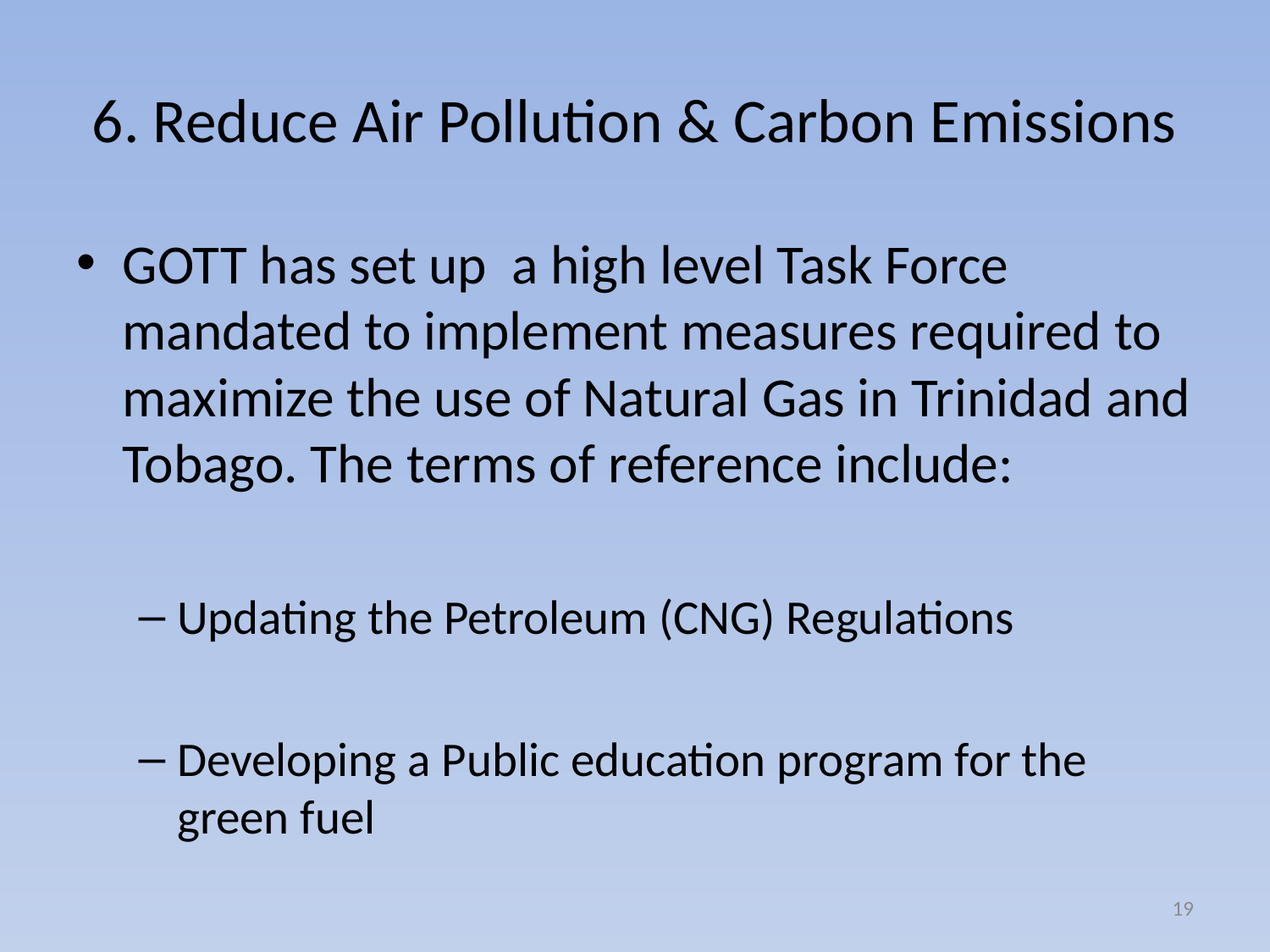

# 6. Reduce Air Pollution & Carbon Emissions
GOTT has set up  a high level Task Force mandated to implement measures required to maximize the use of Natural Gas in Trinidad and Tobago. The terms of reference include:

Updating the Petroleum (CNG) Regulations

Developing a Public education program for the green fuel

19